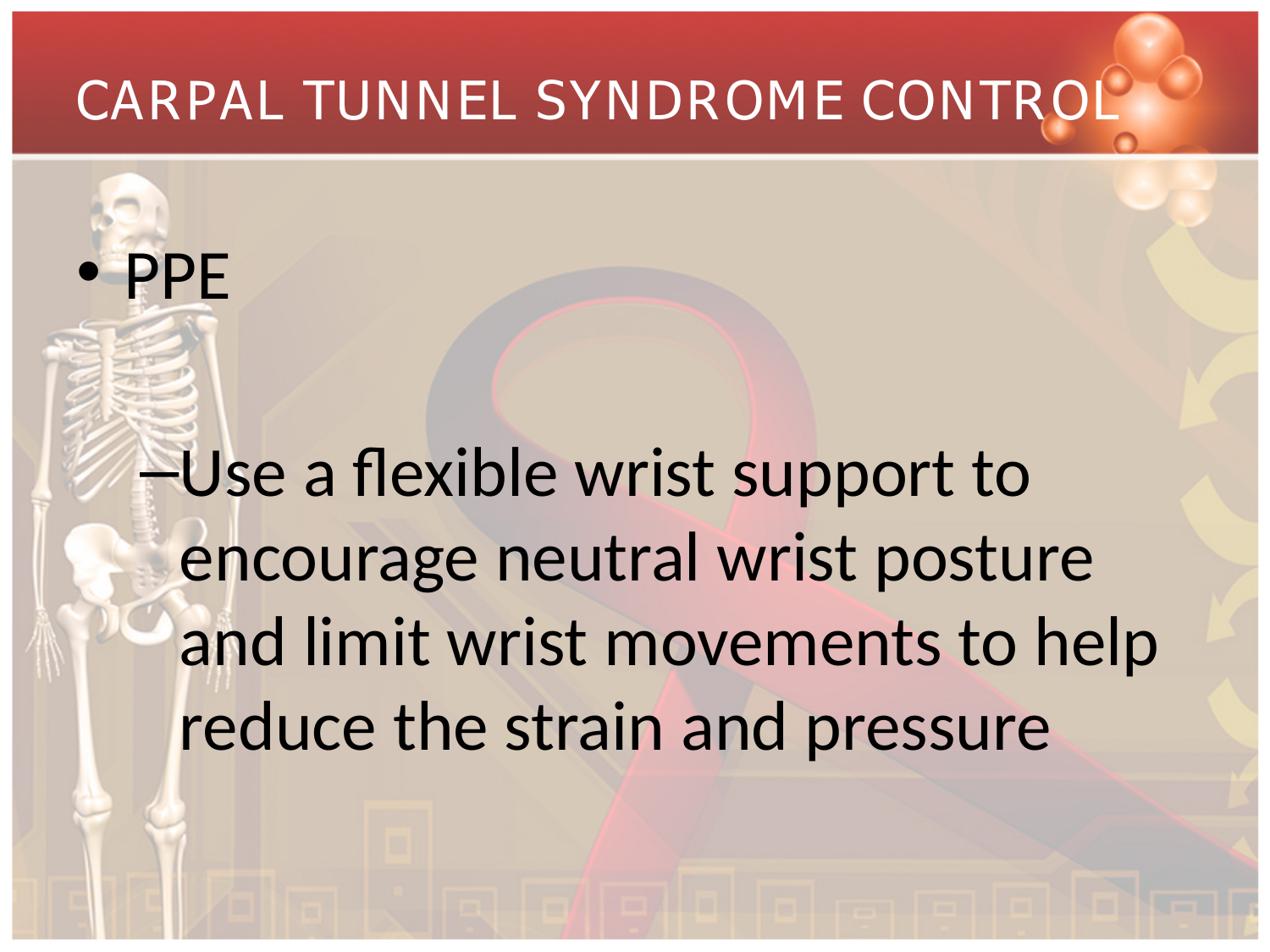

# CARPAL TUNNEL SYNDROME CONTROL
PPE

Use a flexible wrist support to encourage neutral wrist posture and limit wrist movements to help reduce the strain and pressure